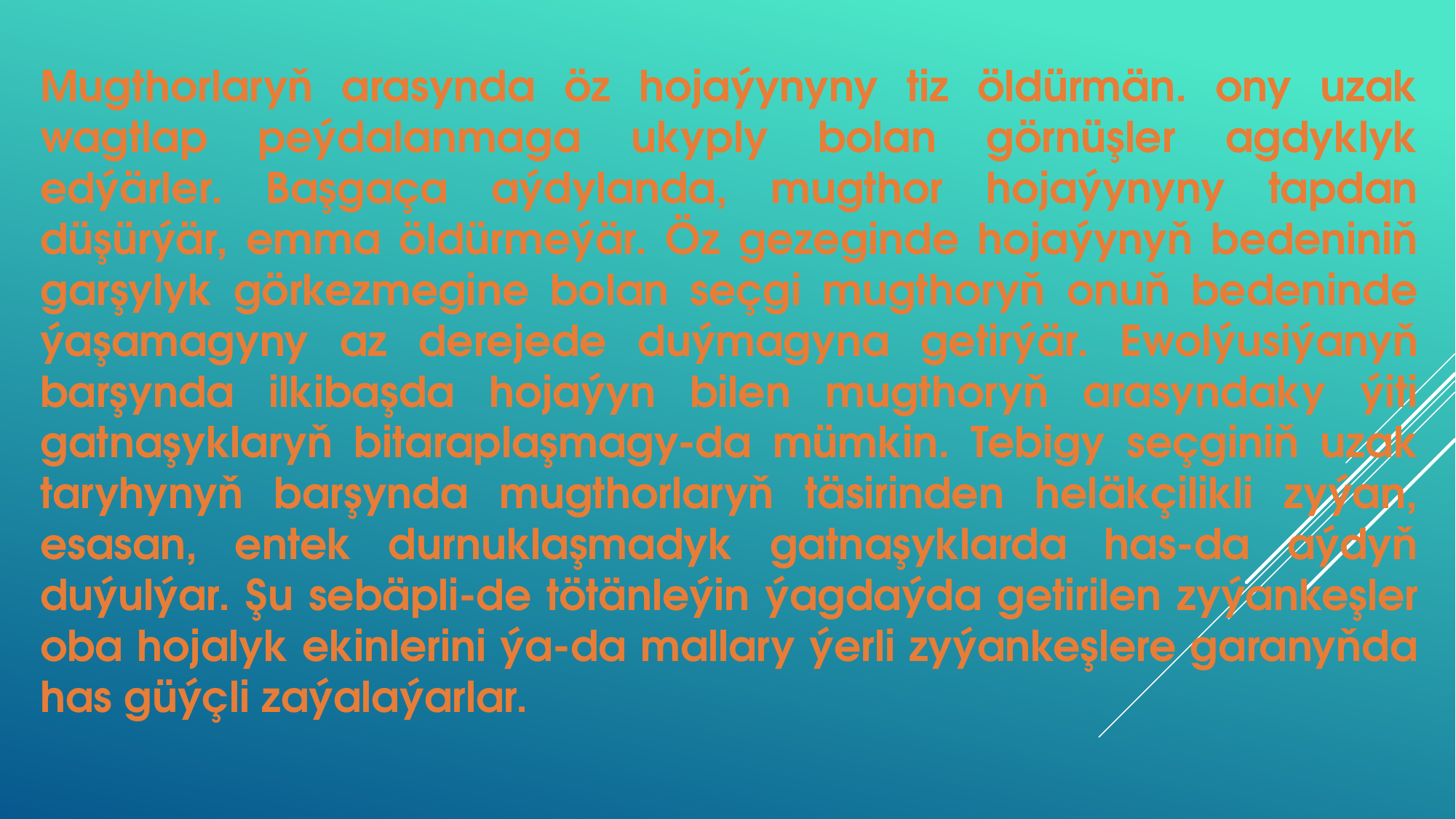

Mugthorlaryň arasynda öz hojaýynyny tiz öldürmän. ony uzak wagtlap peýdalanmaga ukyply bolan görnüşler agdyklyk edýärler. Başgaça aýdylanda, mugthor hojaýynyny tapdan düşürýär, emma öldürmeýär. Öz gezeginde hojaýynyň bedeniniň garşylyk görkezmegine bolan seçgi mugthoryň onuň bedeninde ýaşamagyny az derejede duýmagyna getirýär. Ewolýusiýanyň barşynda ilkibaşda hojaýyn bilen mugthoryň arasyndaky ýiti gatnaşyklaryň bitaraplaşmagy-da mümkin. Tebigy seçginiň uzak taryhynyň barşynda mugthorlaryň täsirinden heläkçilikli zyýan, esasan, entek durnuklaşmadyk gatnaşyklarda has-da aýdyň duýulýar. Şu sebäpli-de tötänleýin ýagdaýda getirilen zyýankeşler oba hojalyk ekinlerini ýa-da mallary ýerli zyýankeşlere garanyňda has güýçli zaýalaýarlar.